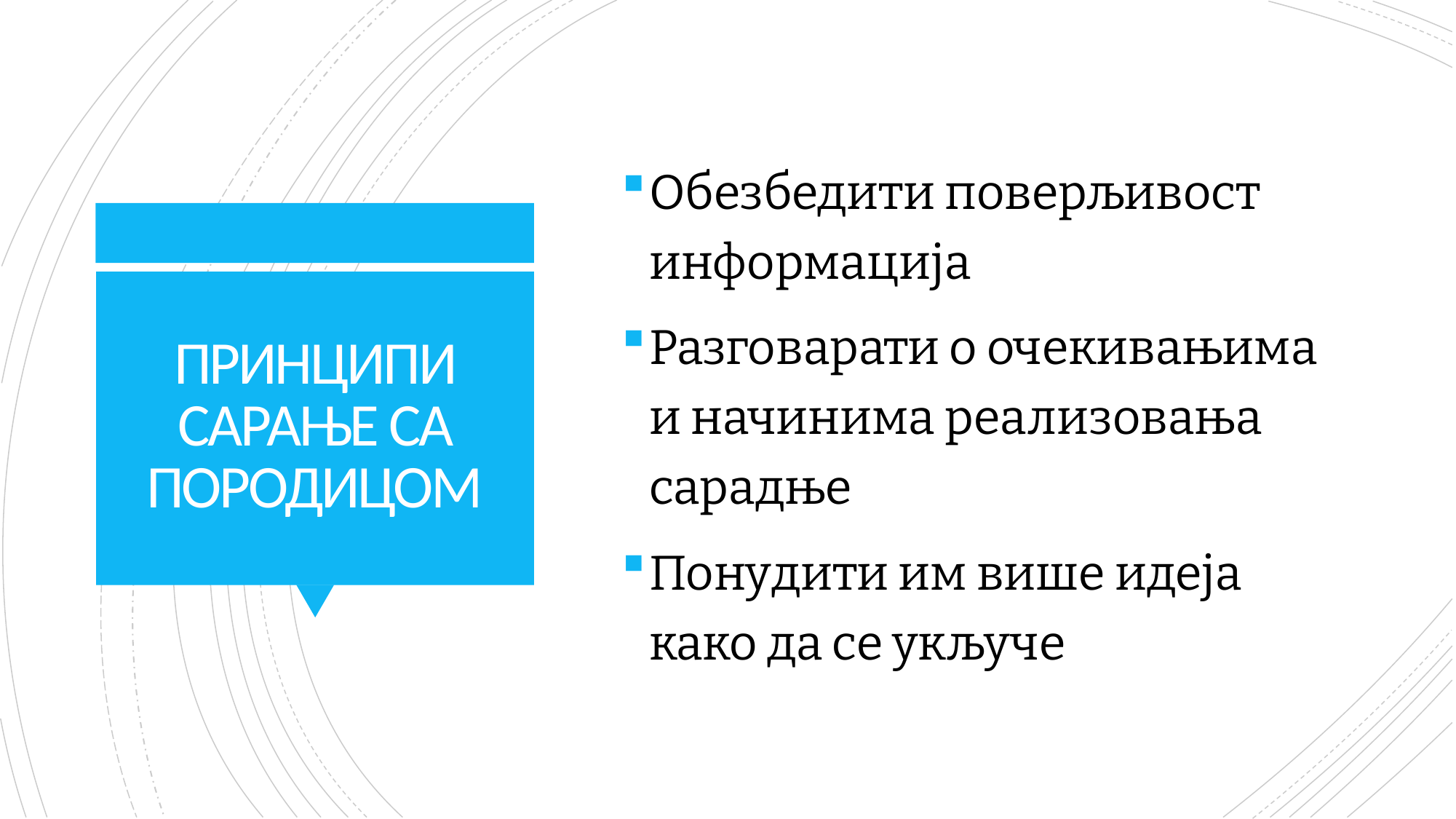

Обезбедити поверљивост информација
Разговарати о очекивањима и начинима реализовања сарадње
Понудити им више идеја како да се укључе
# ПРИНЦИПИ САРАЊЕ СА ПОРОДИЦОМ